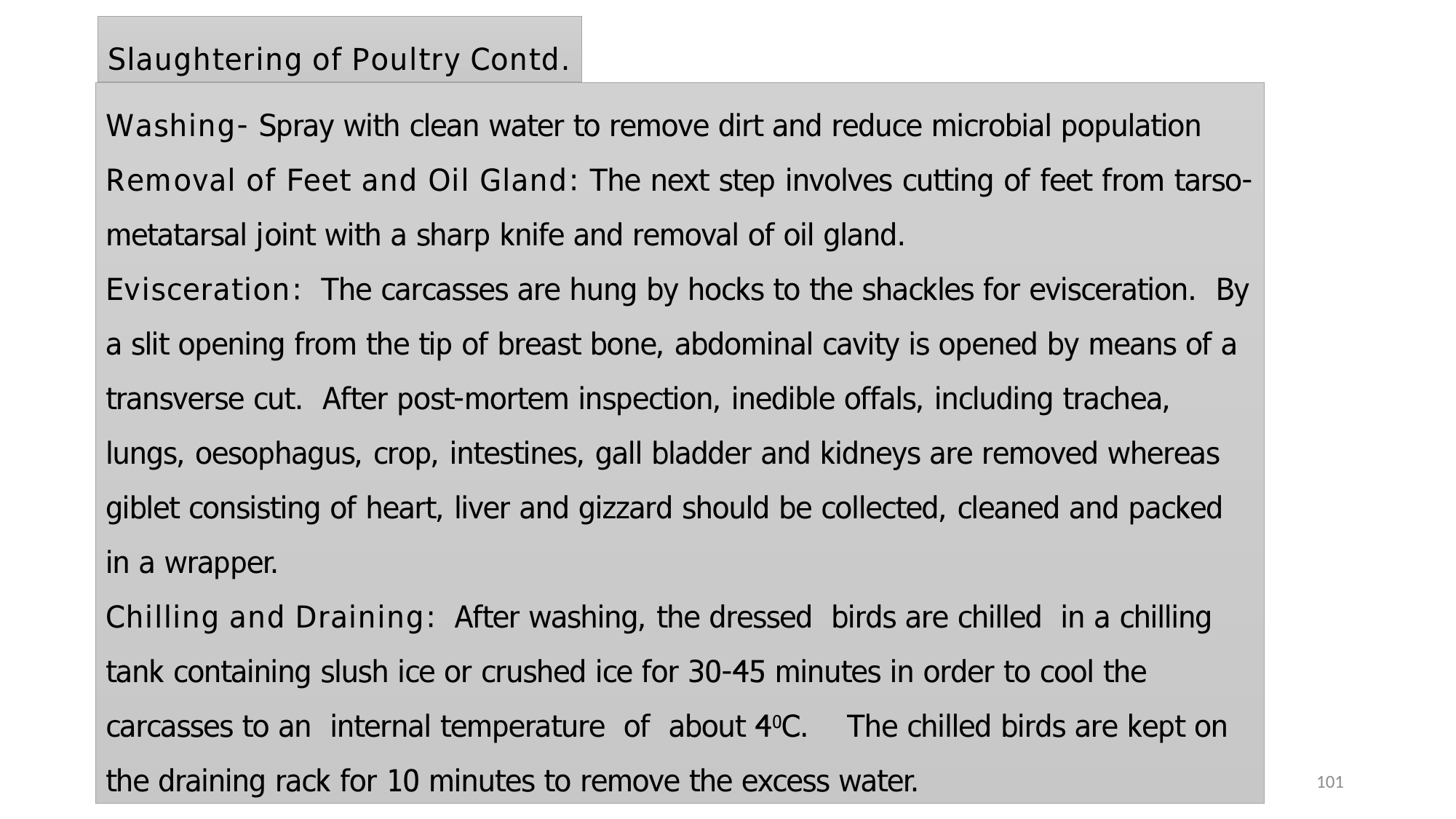

Slaughtering of Poultry Contd.
Washing- Spray with clean water to remove dirt and reduce microbial population
Removal of Feet and Oil Gland: The next step involves cutting of feet from tarso-metatarsal joint with a sharp knife and removal of oil gland.
Evisceration:  The carcasses are hung by hocks to the shackles for evisceration.  By a slit opening from the tip of breast bone, abdominal cavity is opened by means of a transverse cut.  After post-mortem inspection, inedible offals, including trachea, lungs, oesophagus, crop, intestines, gall bladder and kidneys are removed whereas giblet consisting of heart, liver and gizzard should be collected, cleaned and packed in a wrapper.
Chilling and Draining:  After washing, the dressed  birds are chilled  in a chilling tank containing slush ice or crushed ice for 30-45 minutes in order to cool the carcasses to an  internal temperature  of  about 40C.    The chilled birds are kept on the draining rack for 10 minutes to remove the excess water.
101